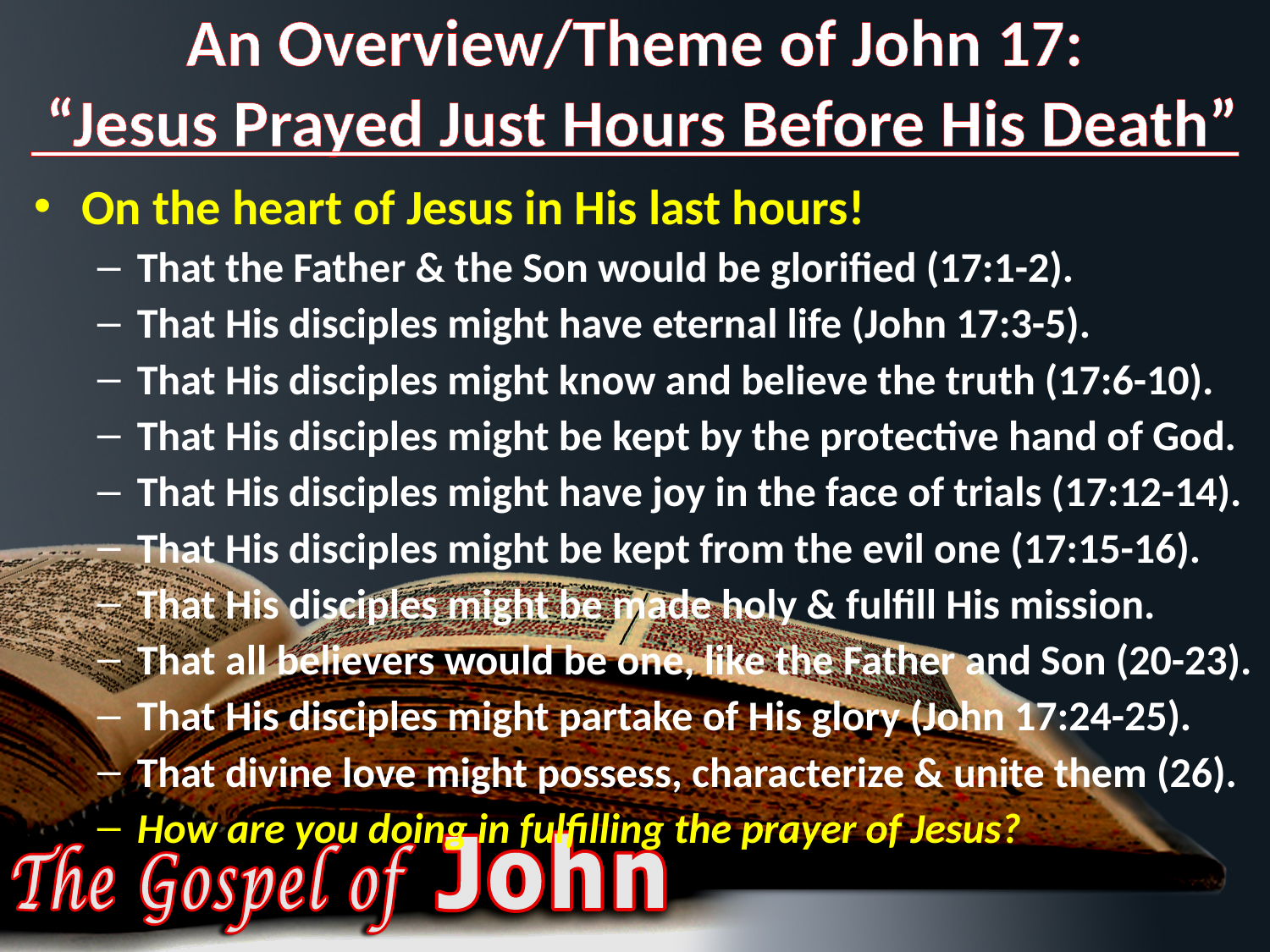

# An Overview/Theme of John 17: “Jesus Prayed Just Hours Before His Death”
On the heart of Jesus in His last hours!
That the Father & the Son would be glorified (17:1-2).
That His disciples might have eternal life (John 17:3-5).
That His disciples might know and believe the truth (17:6-10).
That His disciples might be kept by the protective hand of God.
That His disciples might have joy in the face of trials (17:12-14).
That His disciples might be kept from the evil one (17:15-16).
That His disciples might be made holy & fulfill His mission.
That all believers would be one, like the Father and Son (20-23).
That His disciples might partake of His glory (John 17:24-25).
That divine love might possess, characterize & unite them (26).
How are you doing in fulfilling the prayer of Jesus?